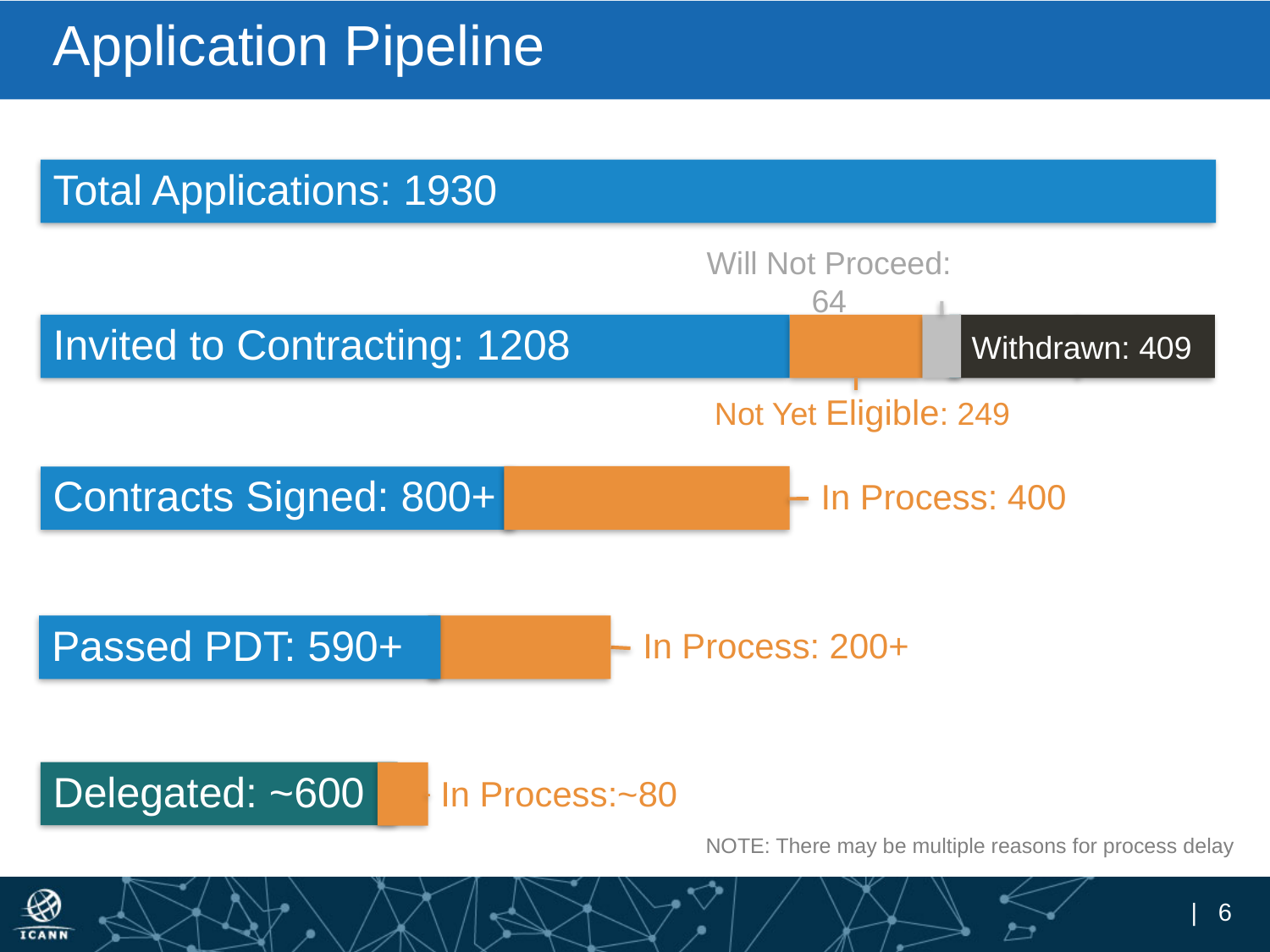

# Application Pipeline
Total Applications: 1930
Will Not Proceed: 64
Invited to Contracting: 1208

Withdrawn: 409

Not Yet Eligible: 249

Contracts Signed: 800+
In Process: 400
Passed PDT: 590+

In Process: 200+
Delegated: ~600

In Process:~80
NOTE: There may be multiple reasons for process delay